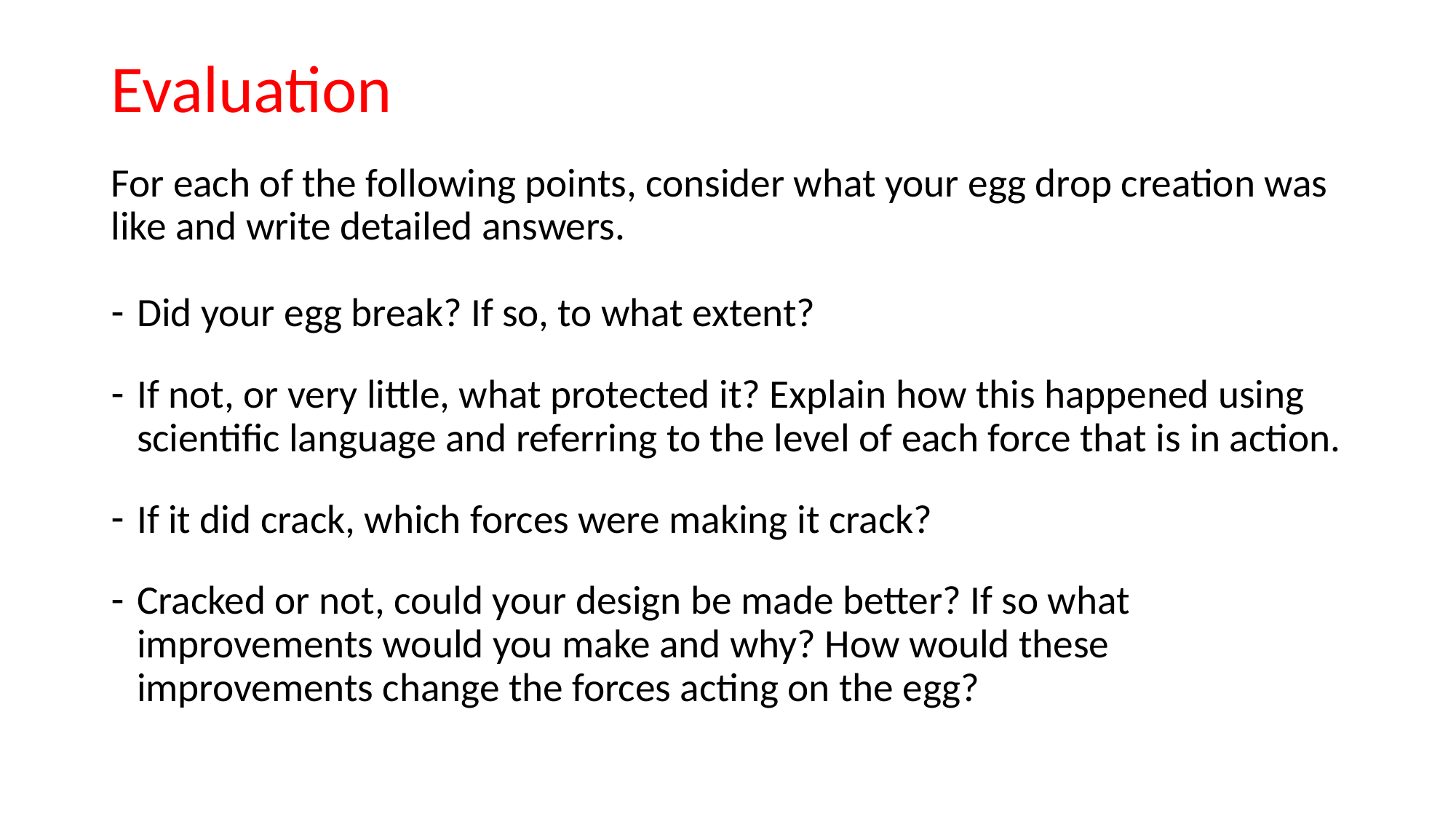

# Evaluation
For each of the following points, consider what your egg drop creation was like and write detailed answers.

Did your egg break? If so, to what extent?

If not, or very little, what protected it? Explain how this happened using scientific language and referring to the level of each force that is in action.

If it did crack, which forces were making it crack?

Cracked or not, could your design be made better? If so what improvements would you make and why? How would these improvements change the forces acting on the egg?